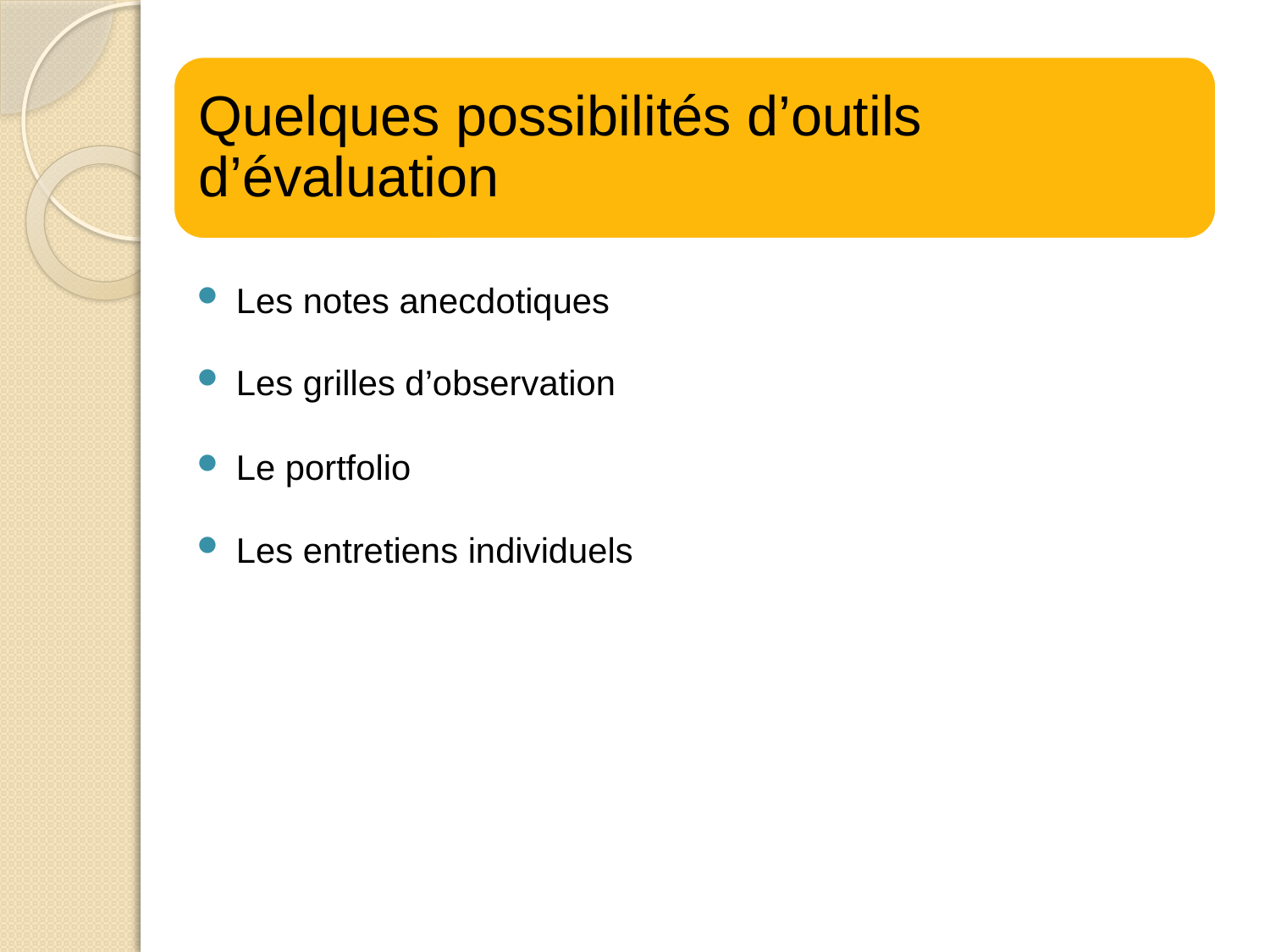

Quelques possibilités d’outils d’évaluation
Les notes anecdotiques

Les grilles d’observation

Le portfolio

Les entretiens individuels